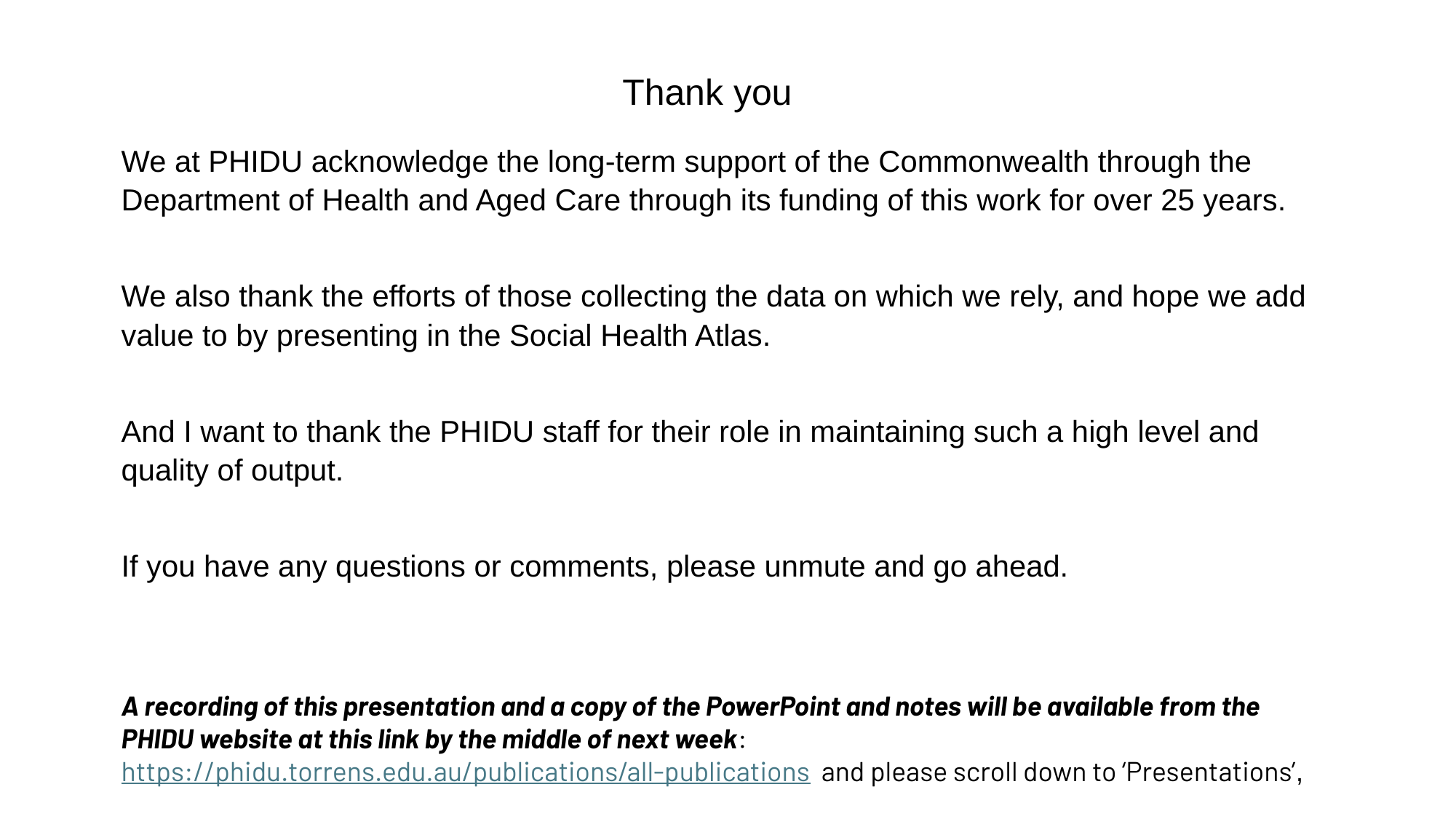

Thank you

We at PHIDU acknowledge the long-term support of the Commonwealth through the Department of Health and Aged Care through its funding of this work for over 25 years.

We also thank the efforts of those collecting the data on which we rely, and hope we add value to by presenting in the Social Health Atlas.

And I want to thank the PHIDU staff for their role in maintaining such a high level and quality of output.

If you have any questions or comments, please unmute and go ahead.

A recording of this presentation and a copy of the PowerPoint and notes will be available from the PHIDU website at this link by the middle of next week:
https://phidu.torrens.edu.au/publications/all-publications  and please scroll down to ‘Presentations’,